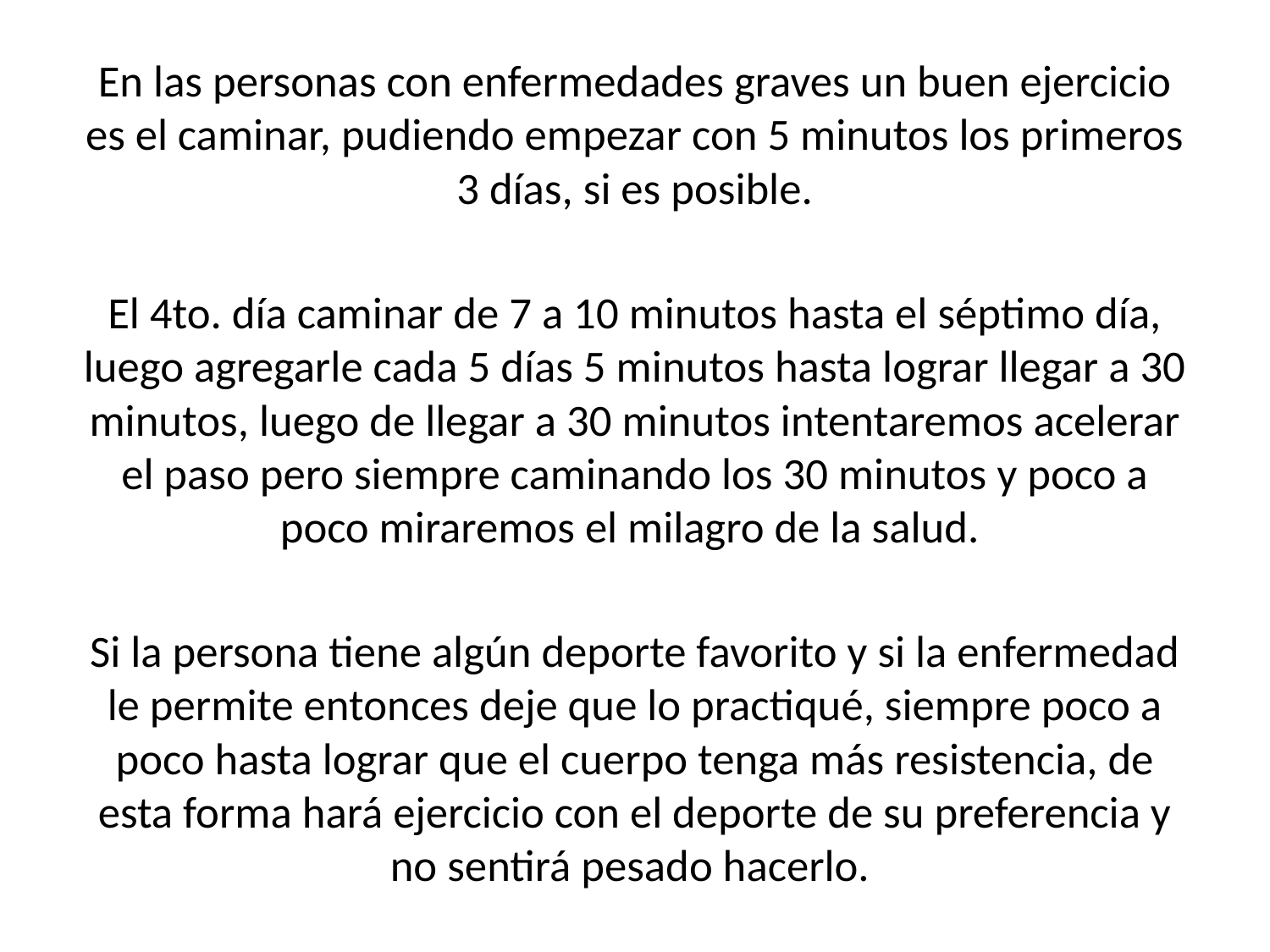

En las personas con enfermedades graves un buen ejercicio es el caminar, pudiendo empezar con 5 minutos los primeros 3 días, si es posible.

El 4to. día caminar de 7 a 10 minutos hasta el séptimo día, luego agregarle cada 5 días 5 minutos hasta lograr llegar a 30 minutos, luego de llegar a 30 minutos intentaremos acelerar el paso pero siempre caminando los 30 minutos y poco a poco miraremos el milagro de la salud.

Si la persona tiene algún deporte favorito y si la enfermedad le permite entonces deje que lo practiqué, siempre poco a poco hasta lograr que el cuerpo tenga más resistencia, de esta forma hará ejercicio con el deporte de su preferencia y no sentirá pesado hacerlo.